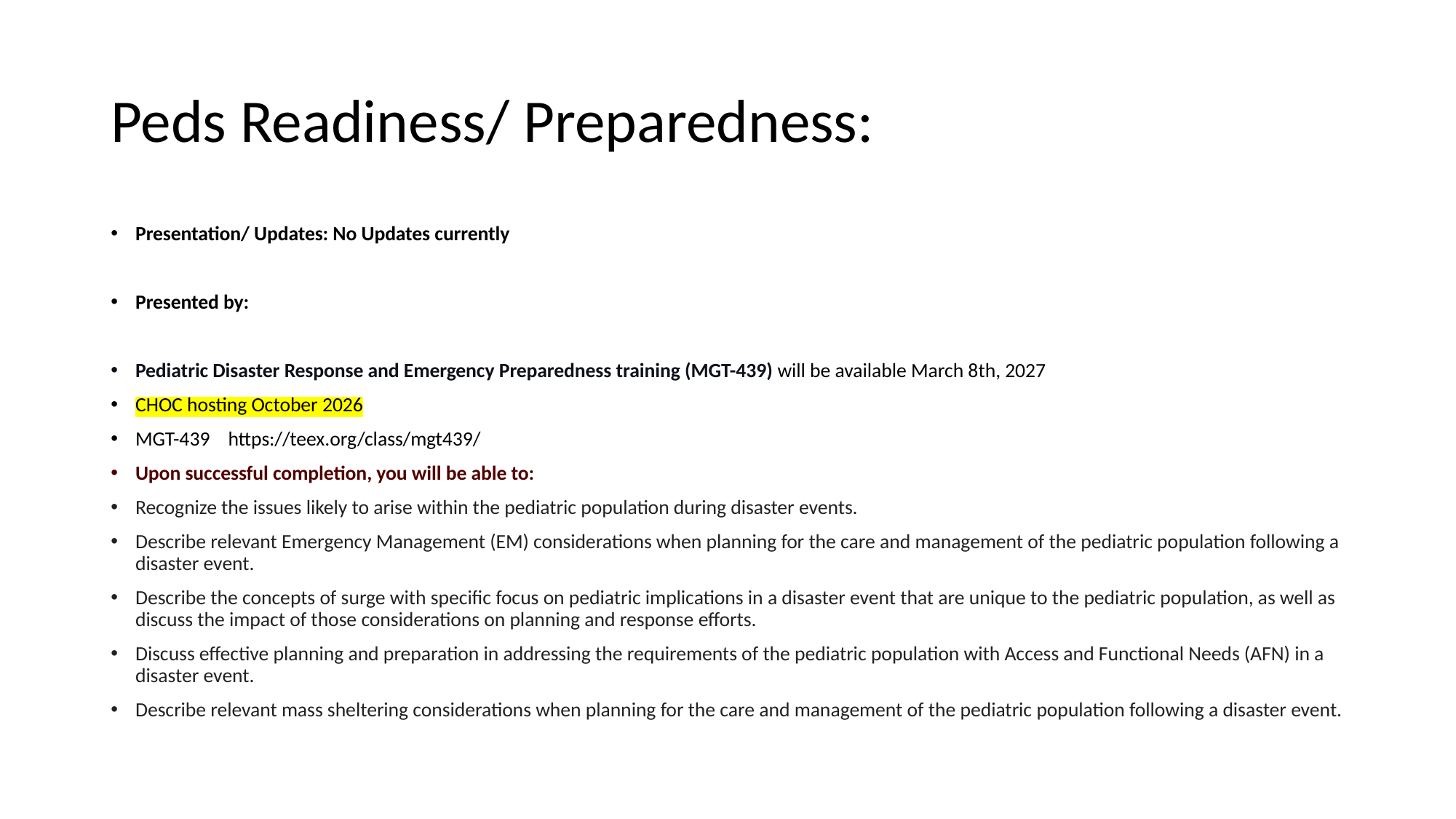

# Peds Readiness/ Preparedness:
Presentation/ Updates: No Updates currently

Presented by:

Pediatric Disaster Response and Emergency Preparedness training (MGT-439) will be available March 8th, 2027
CHOC hosting October 2026
MGT-439    https://teex.org/class/mgt439/
Upon successful completion, you will be able to:
Recognize the issues likely to arise within the pediatric population during disaster events.
Describe relevant Emergency Management (EM) considerations when planning for the care and management of the pediatric population following a disaster event.
Describe the concepts of surge with specific focus on pediatric implications in a disaster event that are unique to the pediatric population, as well as discuss the impact of those considerations on planning and response efforts.
Discuss effective planning and preparation in addressing the requirements of the pediatric population with Access and Functional Needs (AFN) in a disaster event.
Describe relevant mass sheltering considerations when planning for the care and management of the pediatric population following a disaster event.